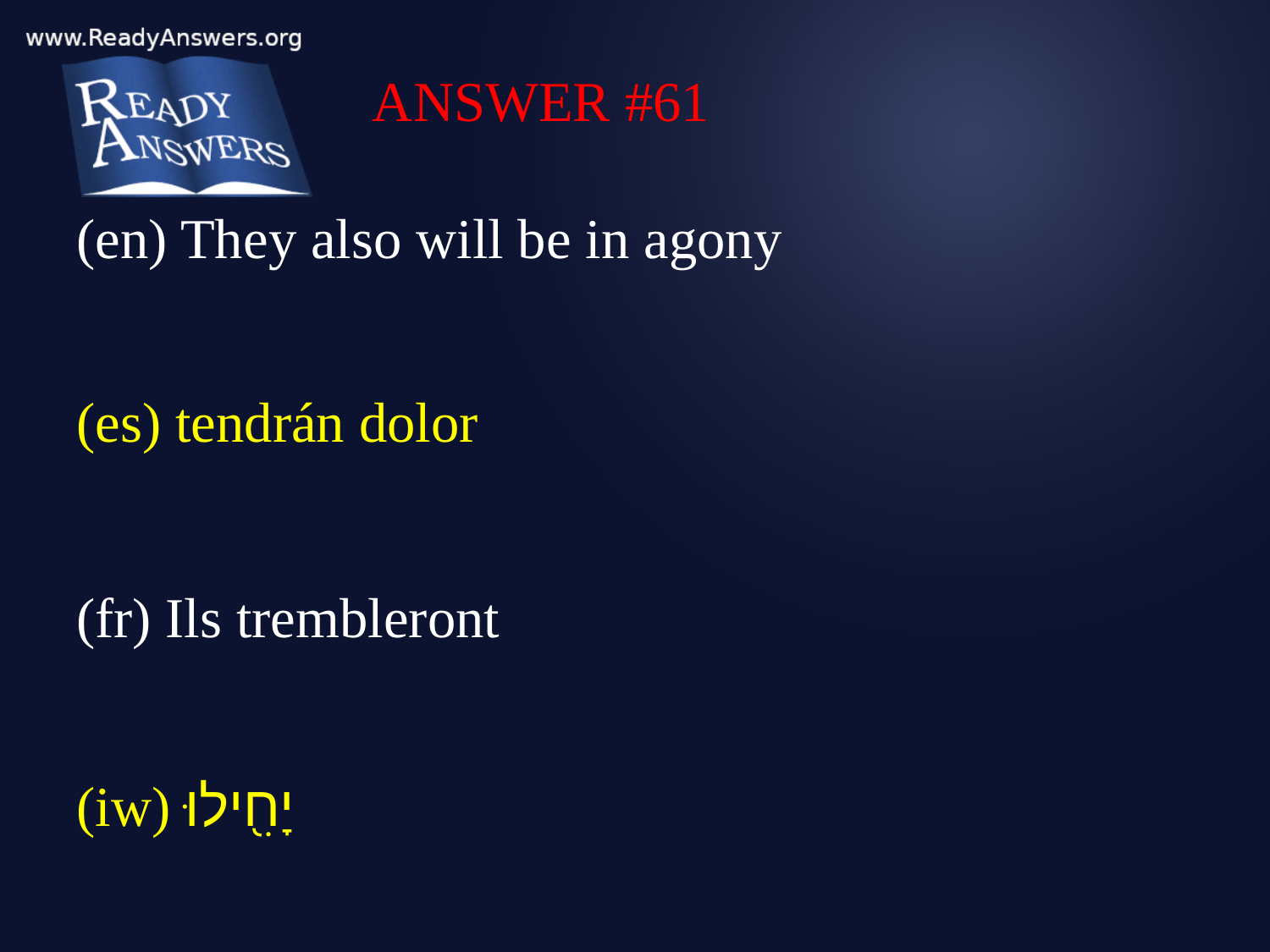

ANSWER #61
(en) They also will be in agony
(es) tendrán dolor
(fr) Ils trembleront
(iw) יָחִ֖ילוּ